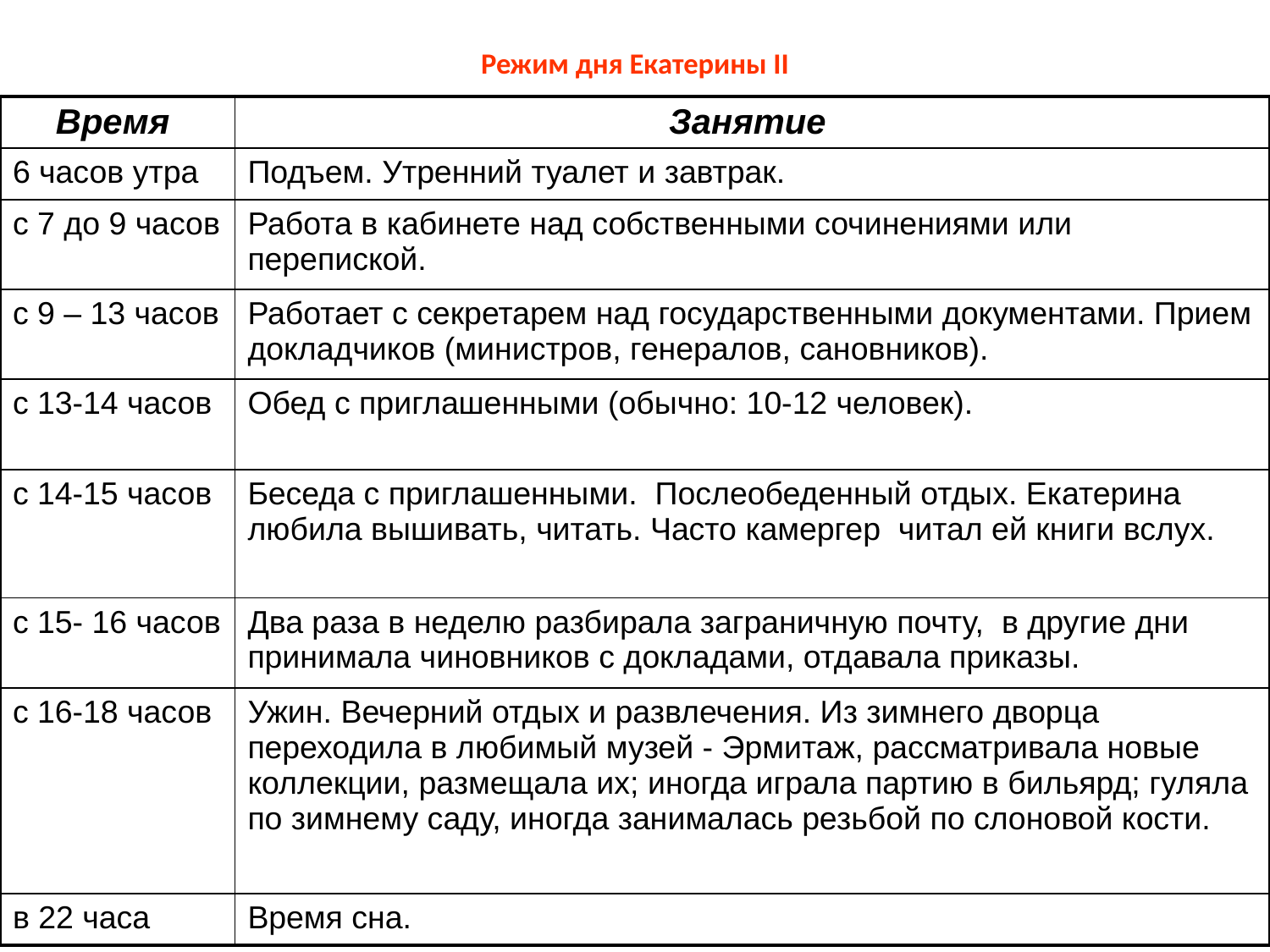

# Режим дня Екатерины II
| Время | Занятие |
| --- | --- |
| 6 часов утра | Подъем. Утренний туалет и завтрак. |
| с 7 до 9 часов | Работа в кабинете над собственными сочинениями или перепиской. |
| с 9 – 13 часов | Работает с секретарем над государственными документами. Прием докладчиков (министров, генералов, сановников). |
| с 13-14 часов | Обед с приглашенными (обычно: 10-12 человек). |
| с 14-15 часов | Беседа с приглашенными. Послеобеденный отдых. Екатерина любила вышивать, читать. Часто камергер читал ей книги вслух. |
| с 15- 16 часов | Два раза в неделю разбирала заграничную почту, в другие дни принимала чиновников с докладами, отдавала приказы. |
| с 16-18 часов | Ужин. Вечерний отдых и развлечения. Из зимнего дворца переходила в любимый музей - Эрмитаж, рассматривала новые коллекции, размещала их; иногда играла партию в бильярд; гуляла по зимнему саду, иногда занималась резьбой по слоновой кости. |
| в 22 часа | Время сна. |